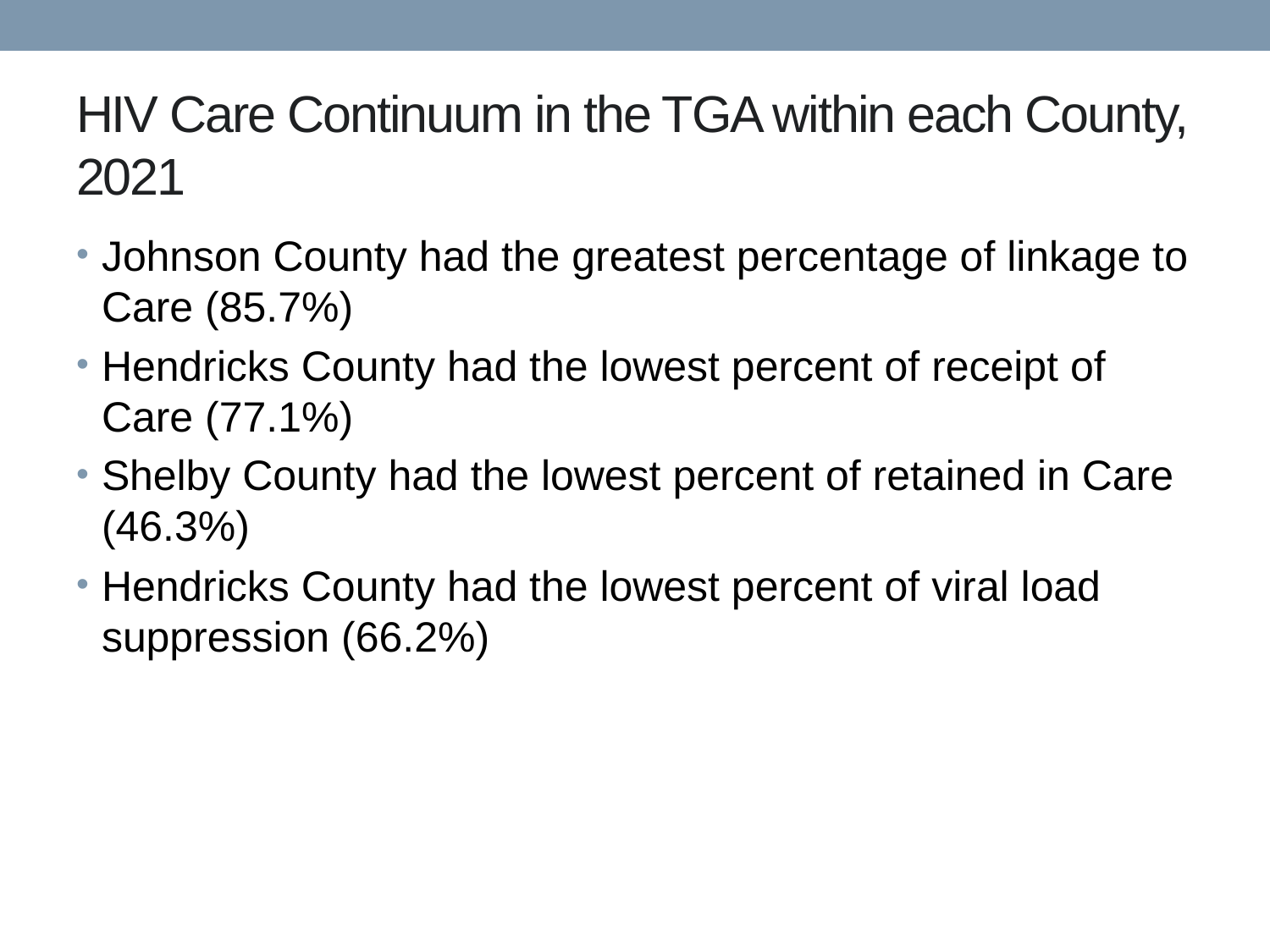

# HIV Care Continuum in the TGA within each County, 2021
Johnson County had the greatest percentage of linkage to Care (85.7%)
Hendricks County had the lowest percent of receipt of Care (77.1%)
Shelby County had the lowest percent of retained in Care (46.3%)
Hendricks County had the lowest percent of viral load suppression (66.2%)